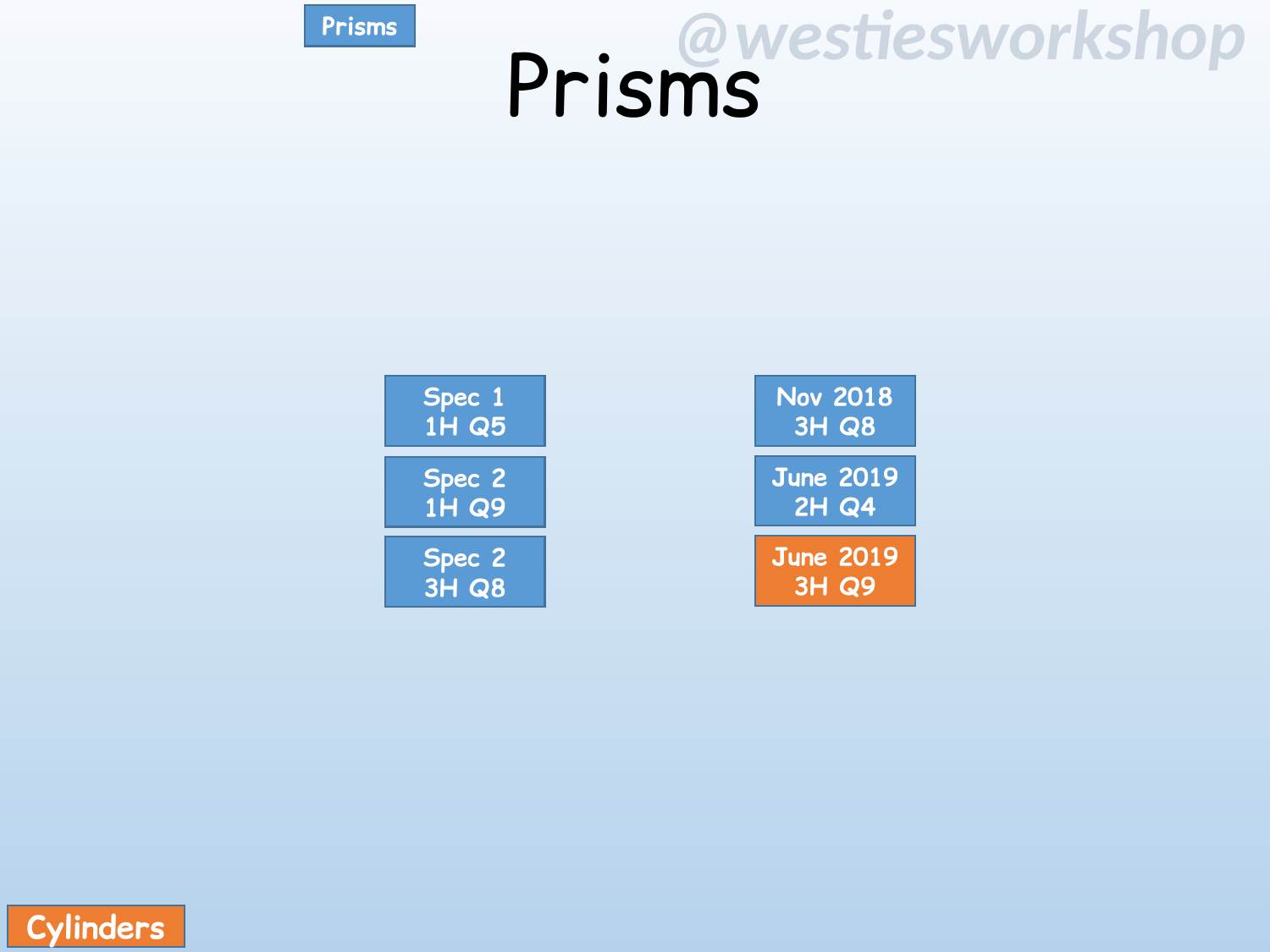

# Prisms
Prisms
Spec 1
1H Q5
Nov 2018
3H Q8
June 2019
2H Q4
Spec 2
1H Q9
June 2019
3H Q9
Spec 2
3H Q8
Cylinders